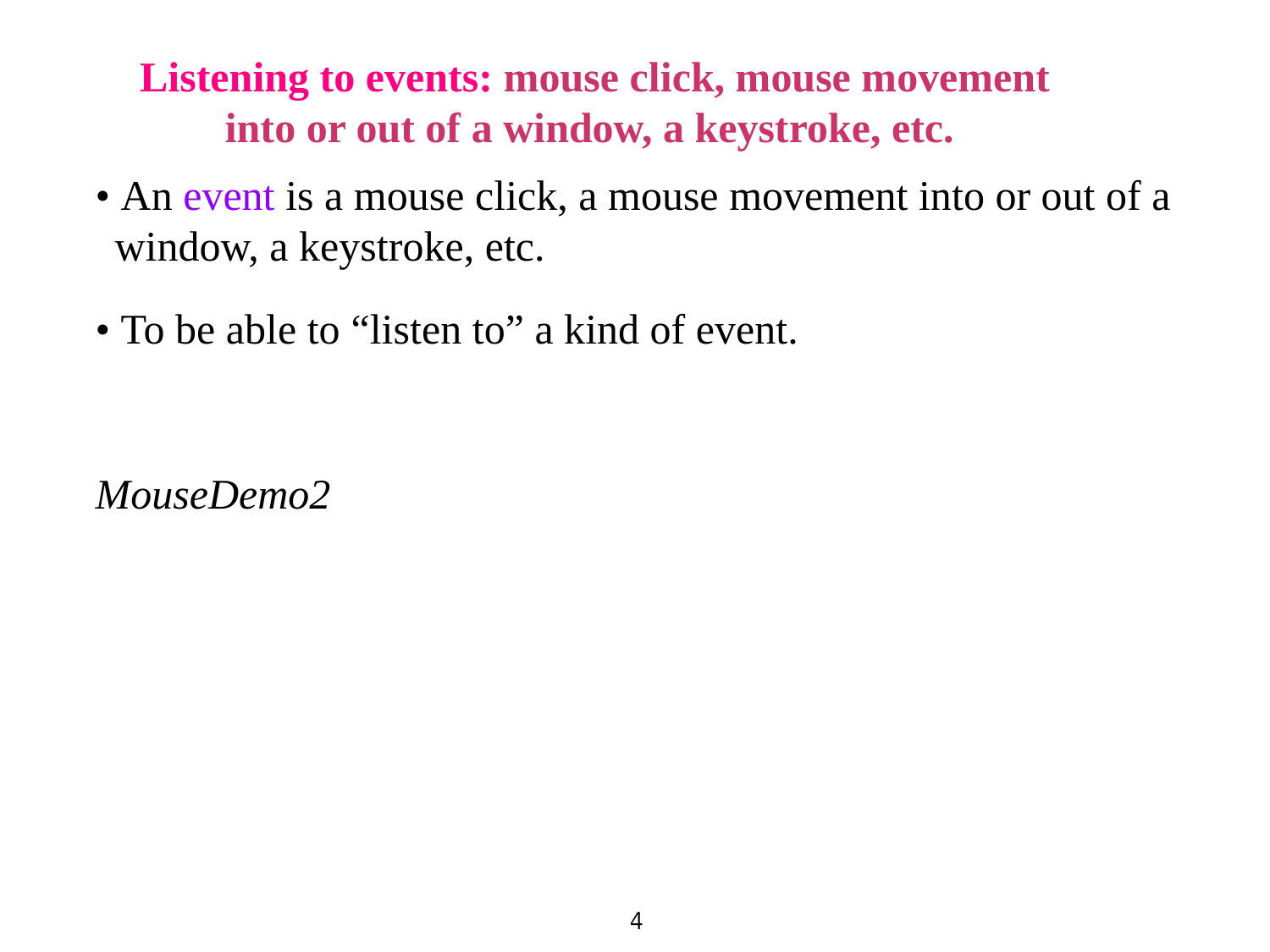

# Listening to events: mouse click, mouse movement into or out of a window, a keystroke, etc.
• An event is a mouse click, a mouse movement into or out of a window, a keystroke, etc.
• To be able to “listen to” a kind of event.

MouseDemo2
4